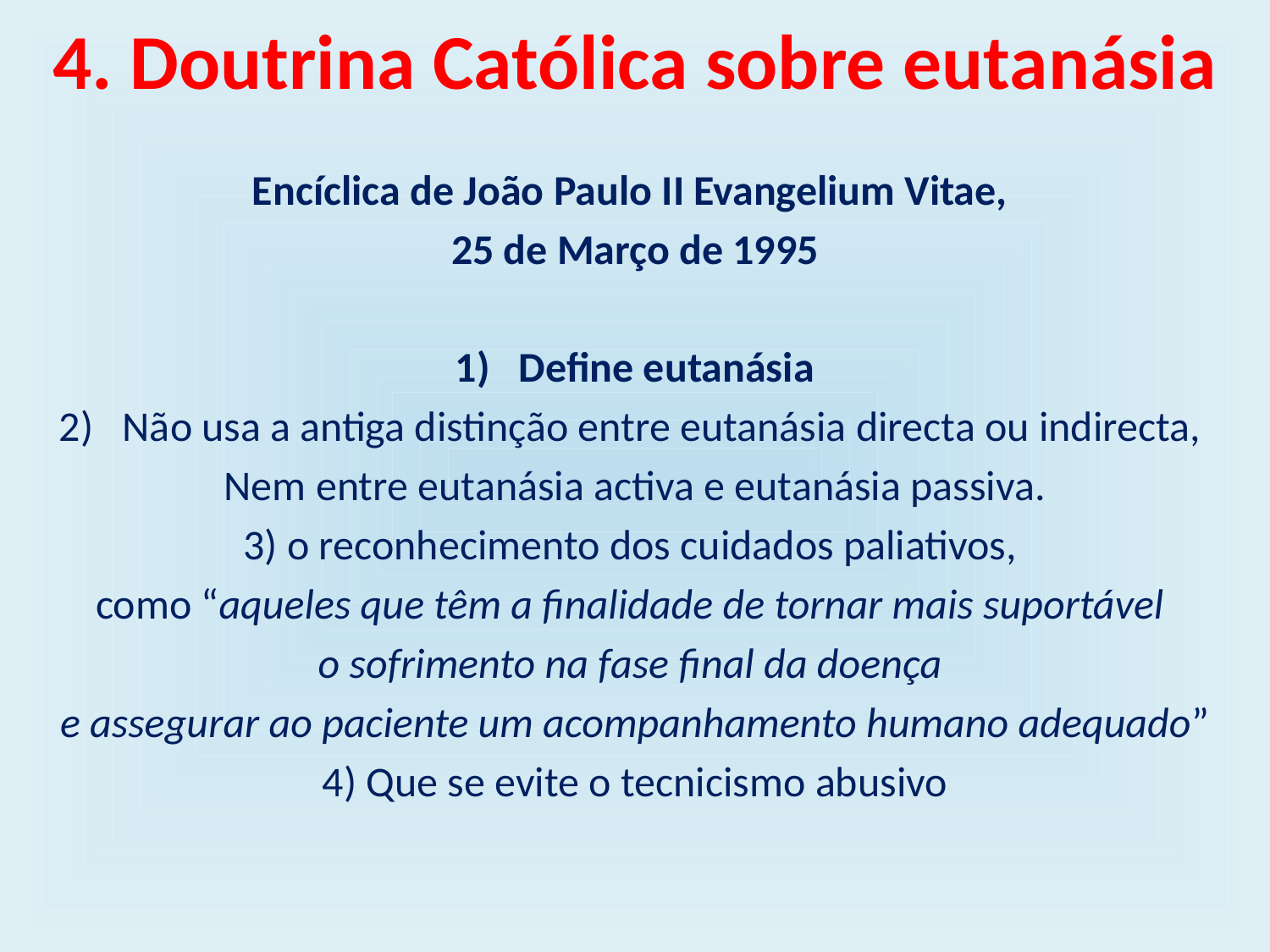

# 4. Doutrina Católica sobre eutanásia
Encíclica de João Paulo II Evangelium Vitae,
25 de Março de 1995

Define eutanásia
Não usa a antiga distinção entre eutanásia directa ou indirecta,
Nem entre eutanásia activa e eutanásia passiva.
3) o reconhecimento dos cuidados paliativos,
como “aqueles que têm a finalidade de tornar mais suportável
o sofrimento na fase final da doença
e assegurar ao paciente um acompanhamento humano adequado”
4) Que se evite o tecnicismo abusivo